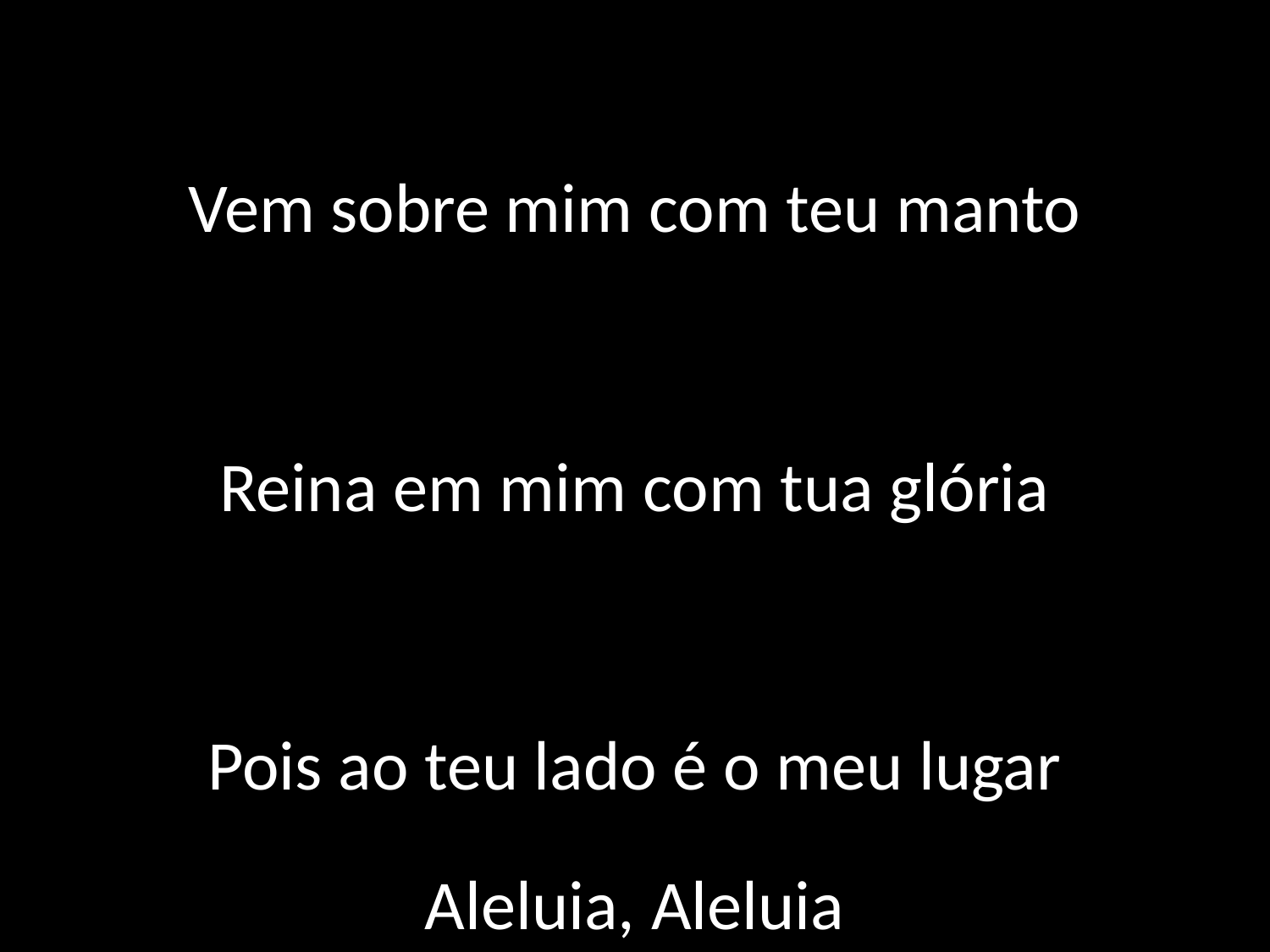

V
Vem sobre mim com teu manto

Reina em mim com tua glória

Pois ao teu lado é o meu lugar
Aleluia, Aleluia